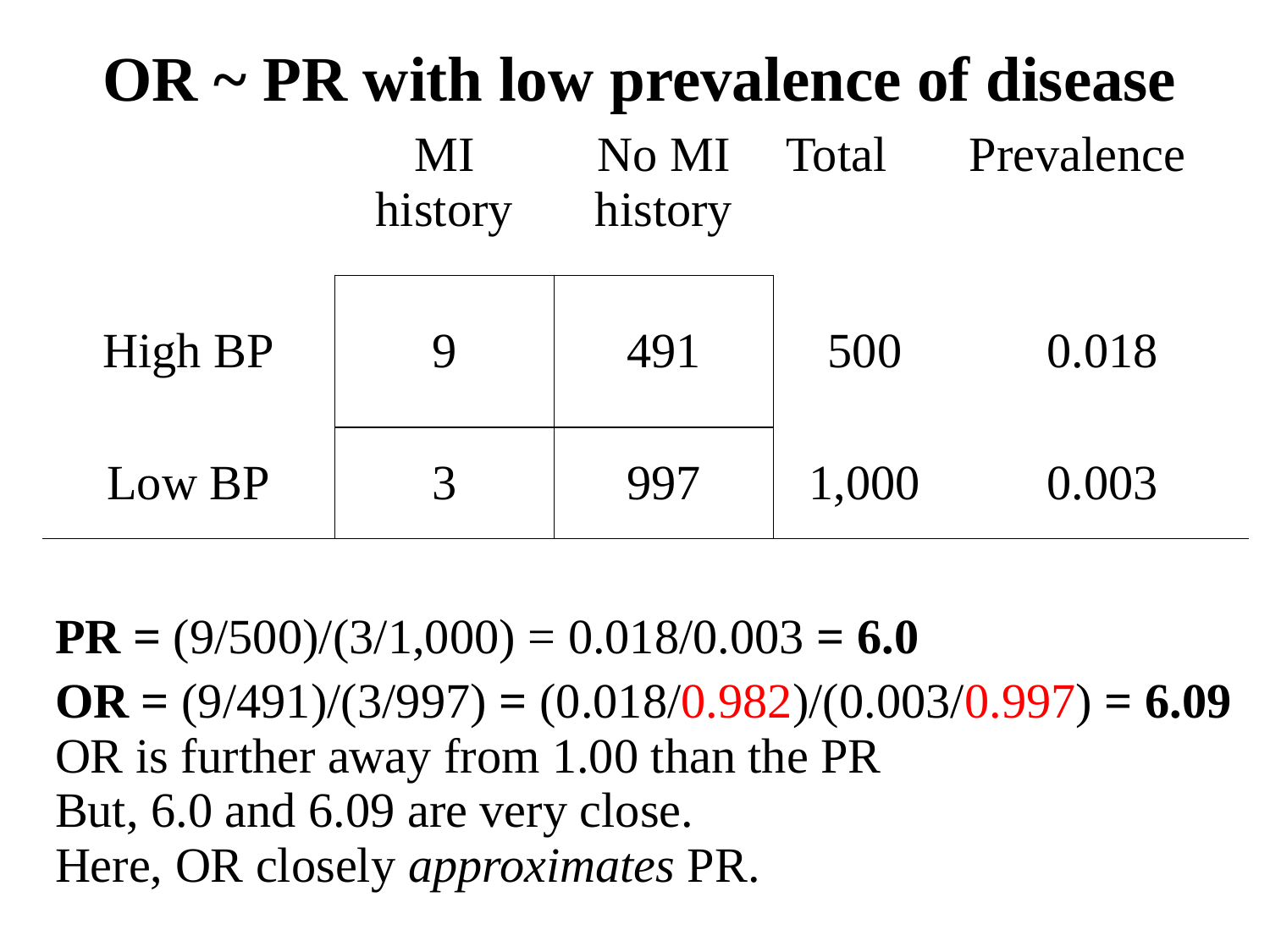

OR ~ PR with low prevalence of disease
|  | MI history | No MI history | Total | Prevalence |
| --- | --- | --- | --- | --- |
| High BP | 9 | 491 | 500 | 0.018 |
| Low BP | 3 | 997 | 1,000 | 0.003 |
| PR = (9/500)/(3/1,000) = 0.018/0.003 = 6.0 OR = (9/491)/(3/997) = (0.018/0.982)/(0.003/0.997) = 6.09 OR is further away from 1.00 than the PR But, 6.0 and 6.09 are very close. Here, OR closely approximates PR. |  |  |  |  |